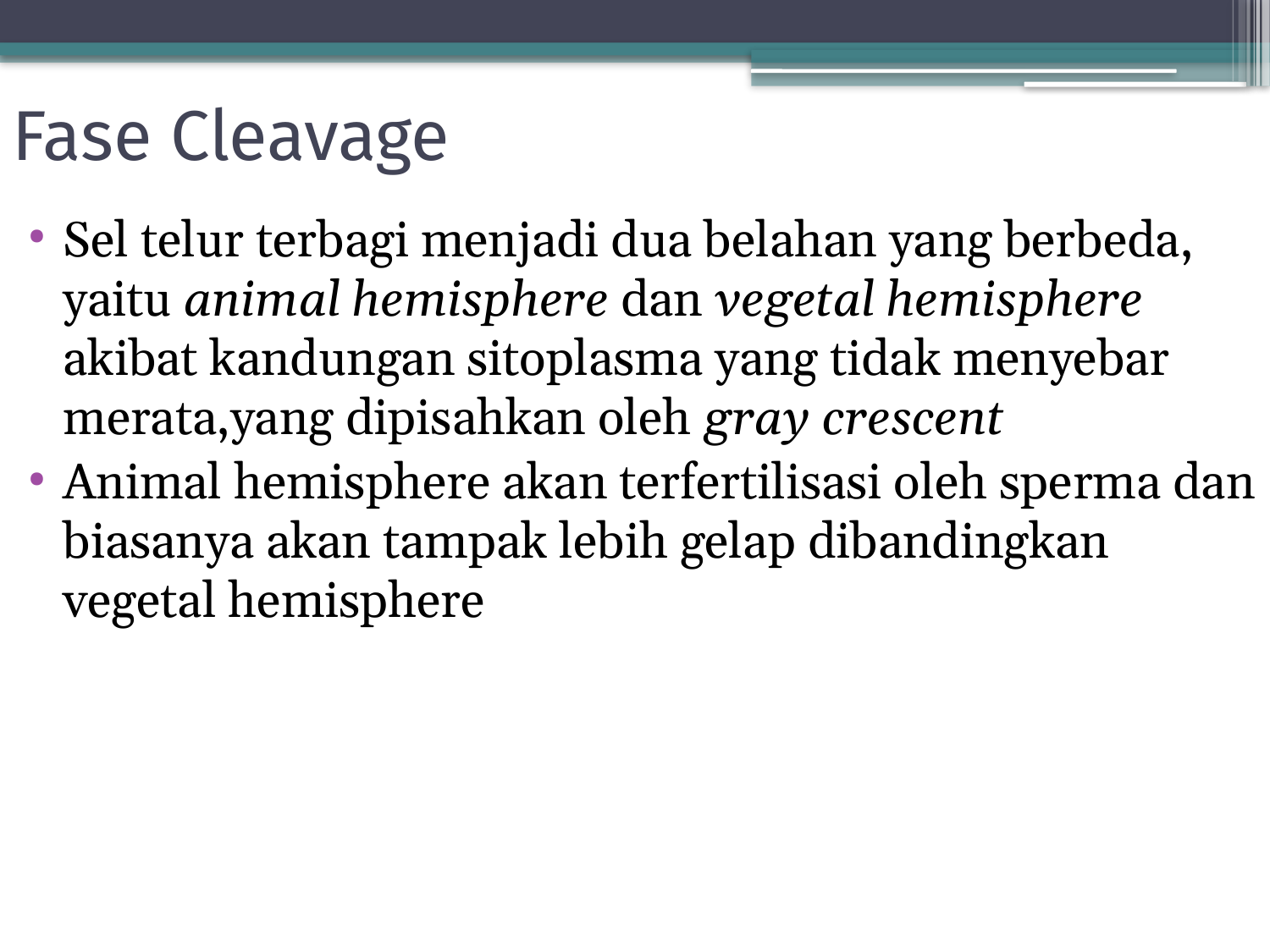

# Fase Cleavage
Sel telur terbagi menjadi dua belahan yang berbeda, yaitu animal hemisphere dan vegetal hemisphere akibat kandungan sitoplasma yang tidak menyebar merata,yang dipisahkan oleh gray crescent
Animal hemisphere akan terfertilisasi oleh sperma dan biasanya akan tampak lebih gelap dibandingkan vegetal hemisphere